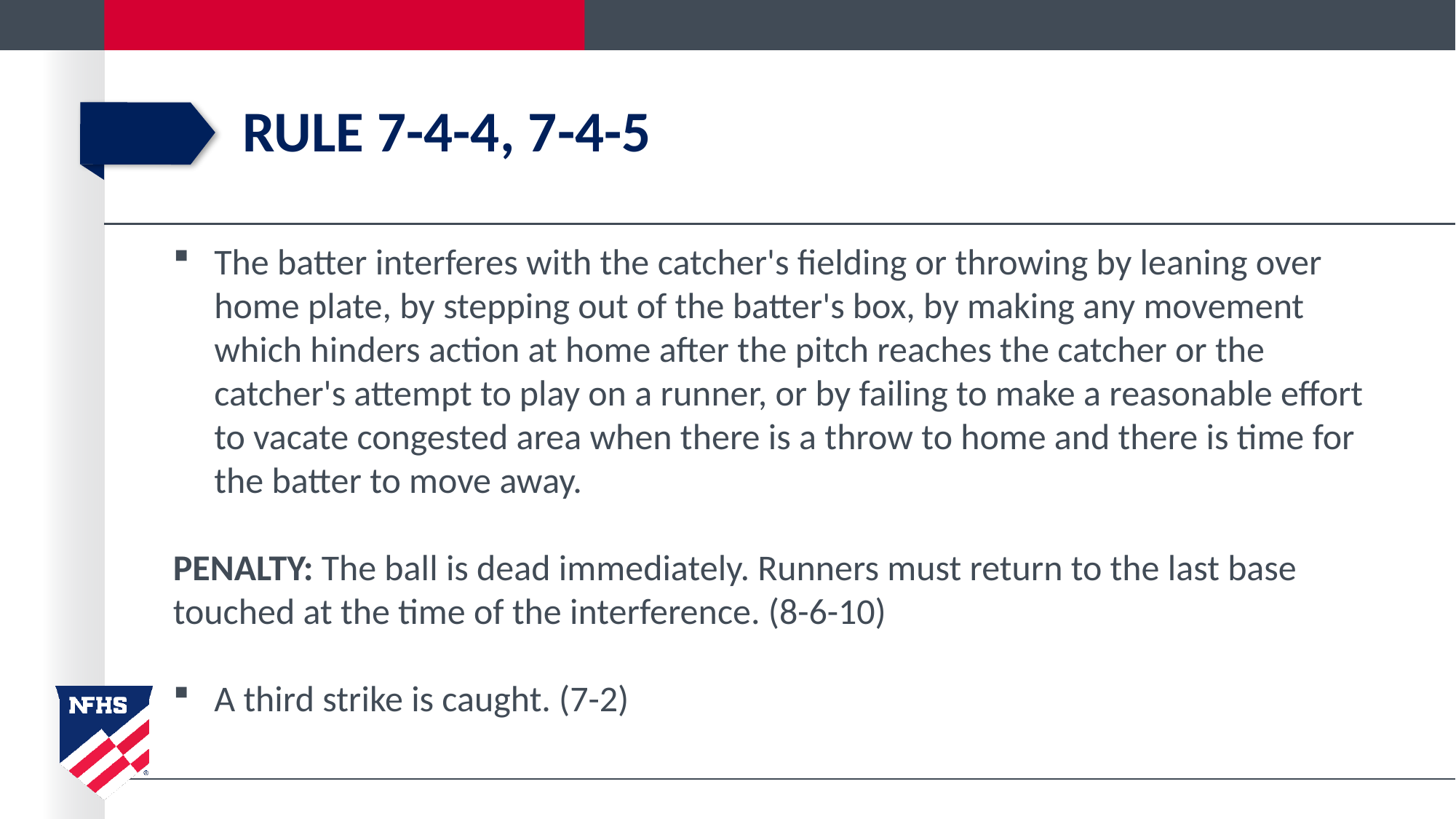

# Rule 7-4-4, 7-4-5
The batter interferes with the catcher's fielding or throwing by leaning over home plate, by stepping out of the batter's box, by making any movement which hinders action at home after the pitch reaches the catcher or the catcher's attempt to play on a runner, or by failing to make a reasonable effort to vacate congested area when there is a throw to home and there is time for the batter to move away.

PENALTY: The ball is dead immediately. Runners must return to the last base touched at the time of the interference. (8-6-10)

A third strike is caught. (7-2)